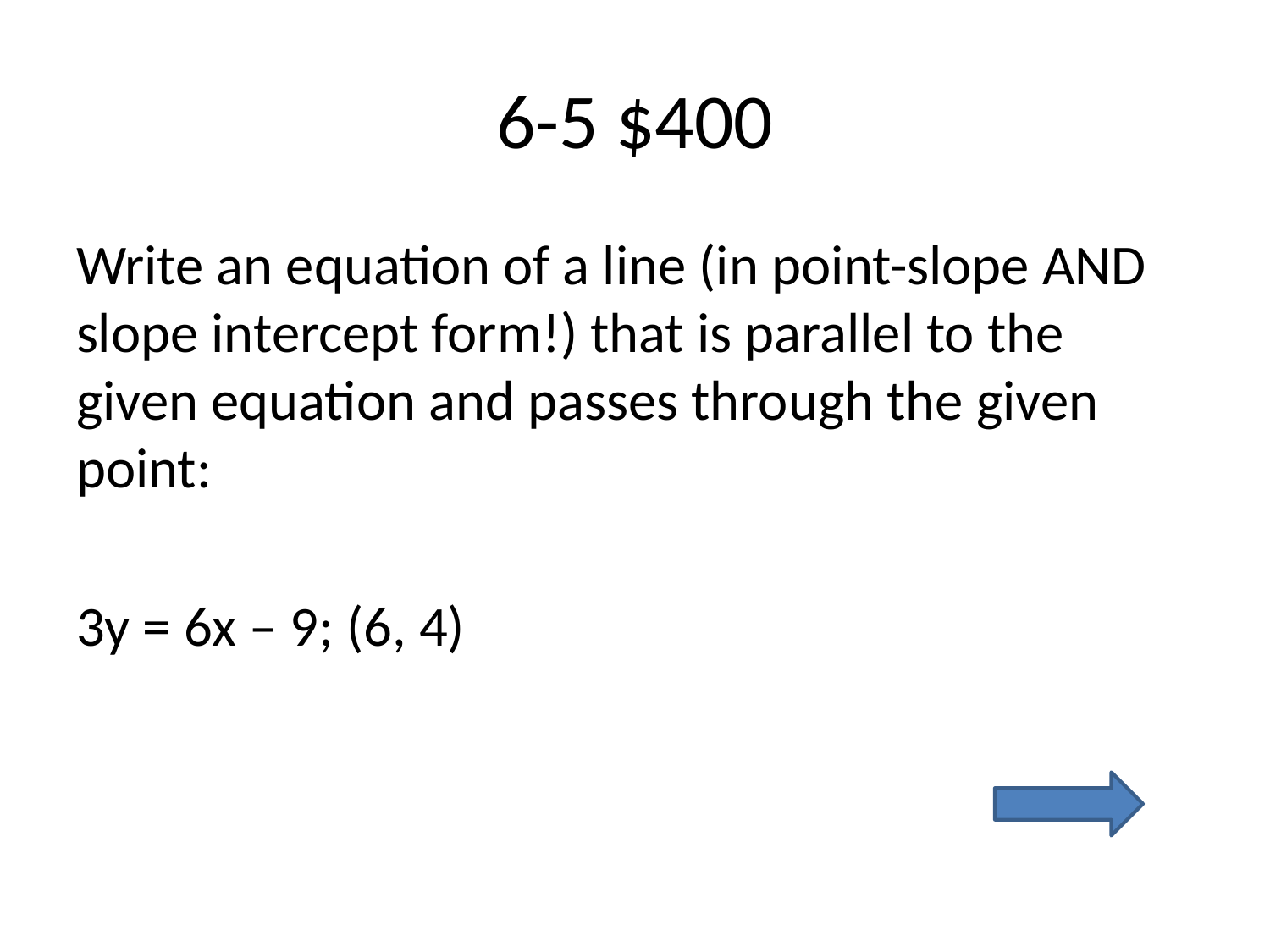

# 6-5 $400
Write an equation of a line (in point-slope AND slope intercept form!) that is parallel to the given equation and passes through the given point:

3y = 6x – 9; (6, 4)